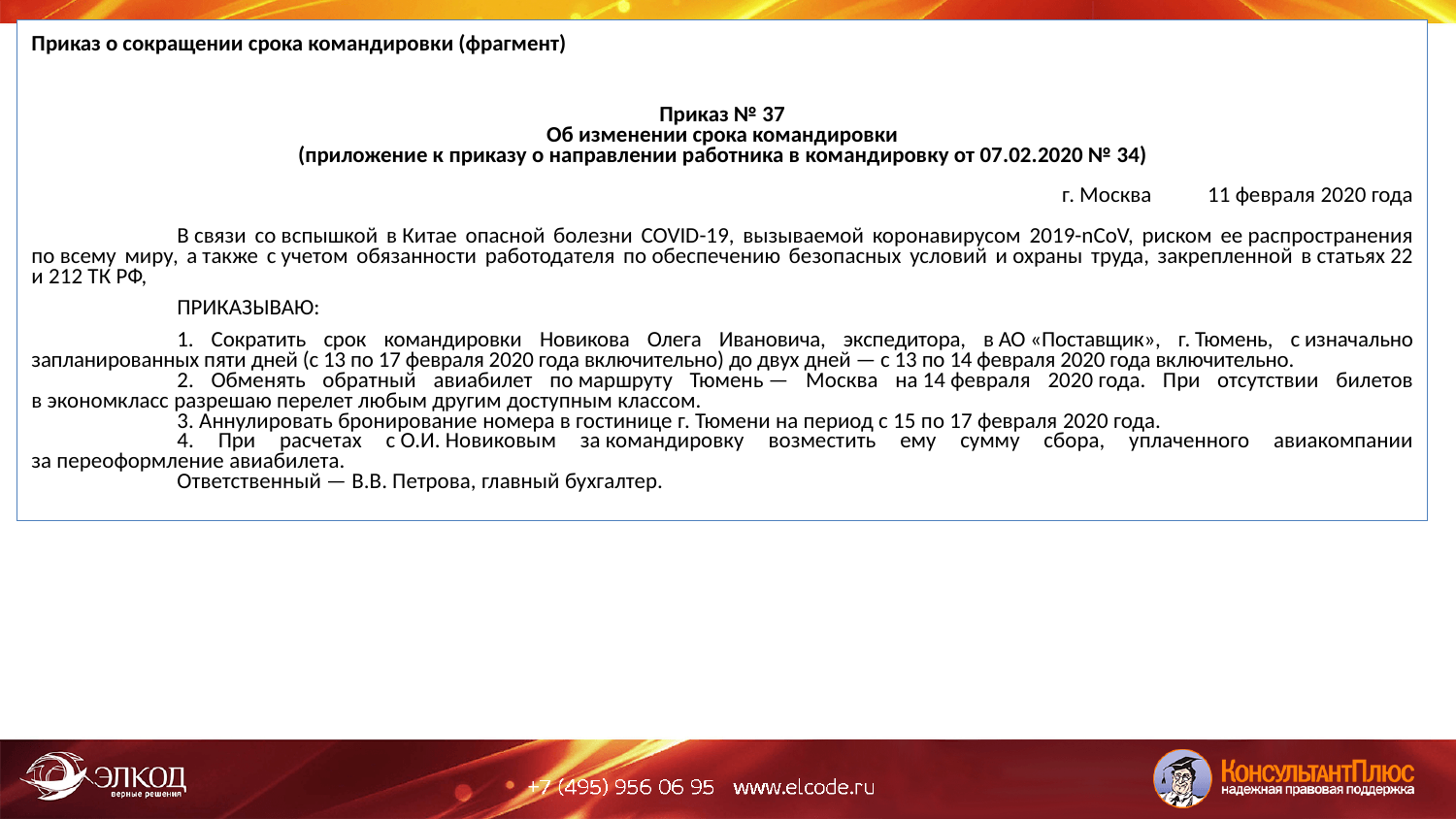

Приказ о сокращении срока командировки (фрагмент)

Приказ № 37
Об изменении срока командировки
(приложение к приказу о направлении работника в командировку от 07.02.2020 № 34)

г. Москва	11 февраля 2020 года

	В связи со вспышкой в Китае опасной болезни COVID-19, вызываемой коронавирусом 2019-nCoV, риском ее распространения по всему миру, а также с учетом обязанности работодателя по обеспечению безопасных условий и охраны труда, закрепленной в статьях 22 и 212 ТК РФ,
	ПРИКАЗЫВАЮ:
	1. Сократить срок командировки Новикова Олега Ивановича, экспедитора, в АО «Поставщик», г. Тюмень, c изначально запланированных пяти дней (с 13 по 17 февраля 2020 года включительно) до двух дней — с 13 по 14 февраля 2020 года включительно.
	2. Обменять обратный авиабилет по маршруту Тюмень — Москва на 14 февраля 2020 года. При отсутствии билетов в экономкласс разрешаю перелет любым другим доступным классом.
	3. Аннулировать бронирование номера в гостинице г. Тюмени на период с 15 по 17 февраля 2020 года.
	4. При расчетах с О.И. Новиковым за командировку возместить ему сумму сбора, уплаченного авиакомпании за переоформление авиабилета.
	Ответственный — В.В. Петрова, главный бухгалтер.